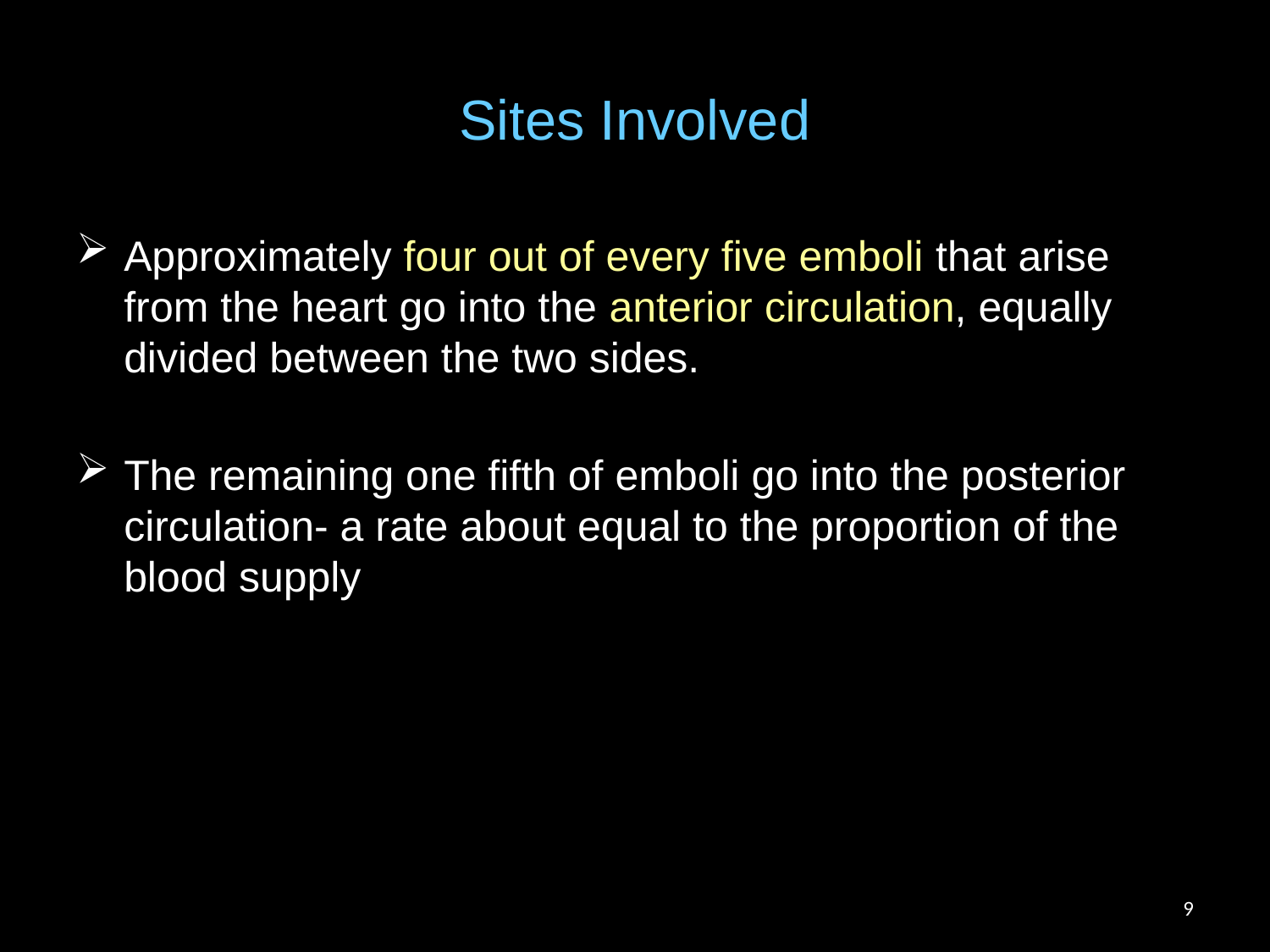

# Sites Involved
Approximately four out of every five emboli that arise from the heart go into the anterior circulation, equally divided between the two sides.

The remaining one fifth of emboli go into the posterior circulation- a rate about equal to the proportion of the blood supply

9